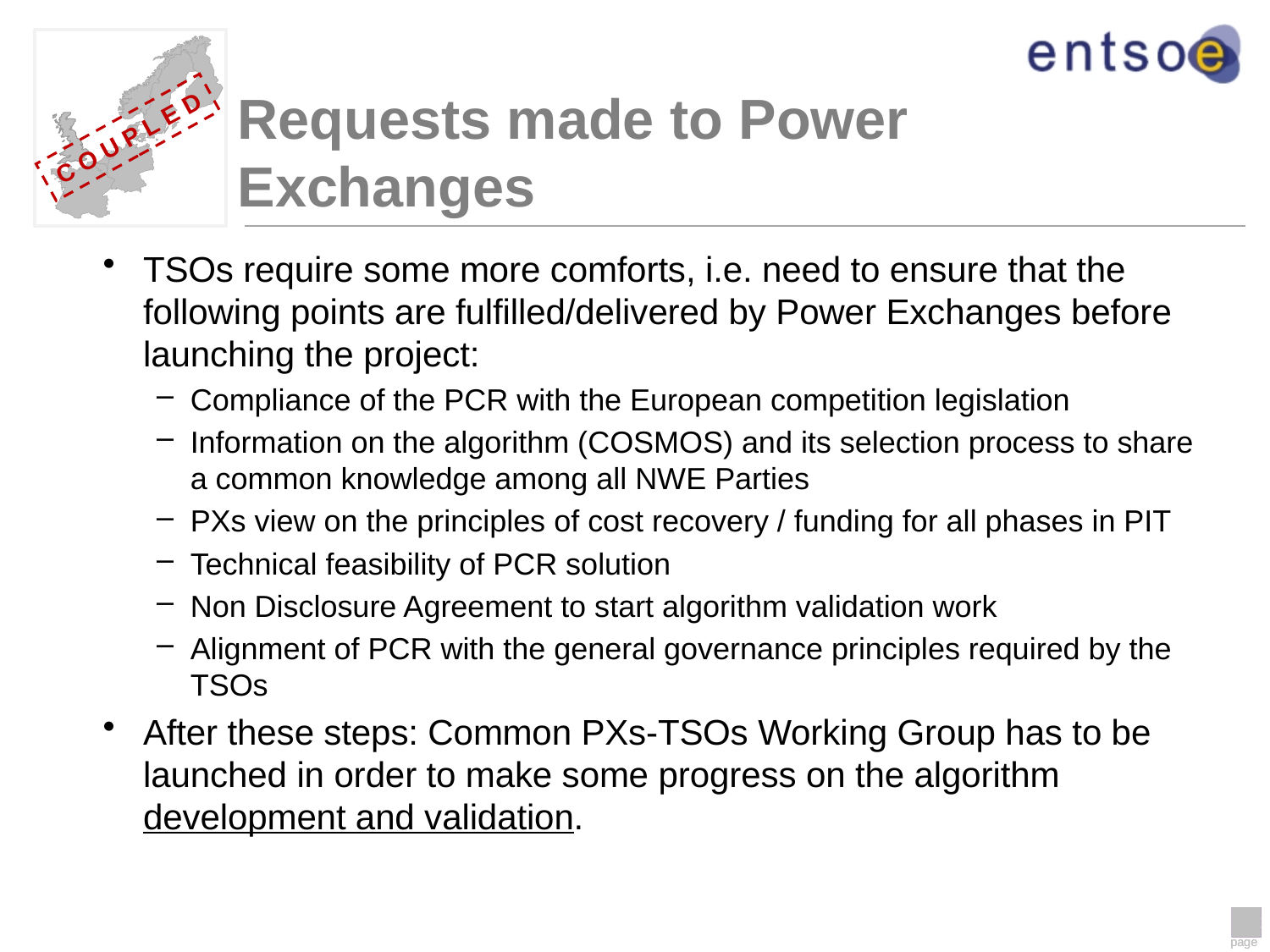

# Requests made to Power Exchanges
TSOs require some more comforts, i.e. need to ensure that the following points are fulfilled/delivered by Power Exchanges before launching the project:
Compliance of the PCR with the European competition legislation
Information on the algorithm (COSMOS) and its selection process to share a common knowledge among all NWE Parties
PXs view on the principles of cost recovery / funding for all phases in PIT
Technical feasibility of PCR solution
Non Disclosure Agreement to start algorithm validation work
Alignment of PCR with the general governance principles required by the TSOs
After these steps: Common PXs-TSOs Working Group has to be launched in order to make some progress on the algorithm development and validation.